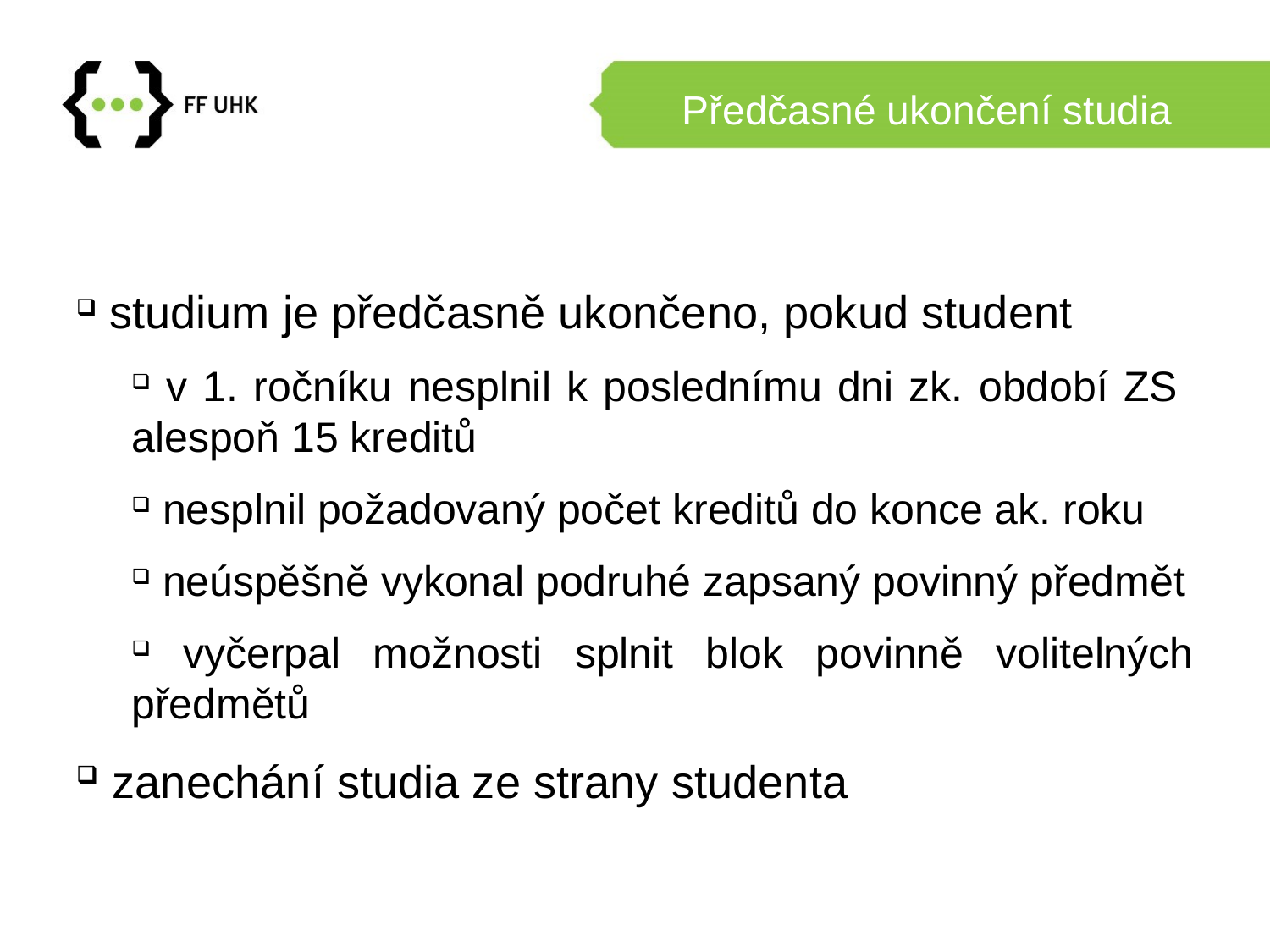

# Předčasné ukončení studia
 studium je předčasně ukončeno, pokud student
 v 1. ročníku nesplnil k poslednímu dni zk. období ZS  alespoň 15 kreditů
 nesplnil požadovaný počet kreditů do konce ak. roku
 neúspěšně vykonal podruhé zapsaný povinný předmět
 vyčerpal možnosti splnit blok povinně volitelných předmětů
 zanechání studia ze strany studenta